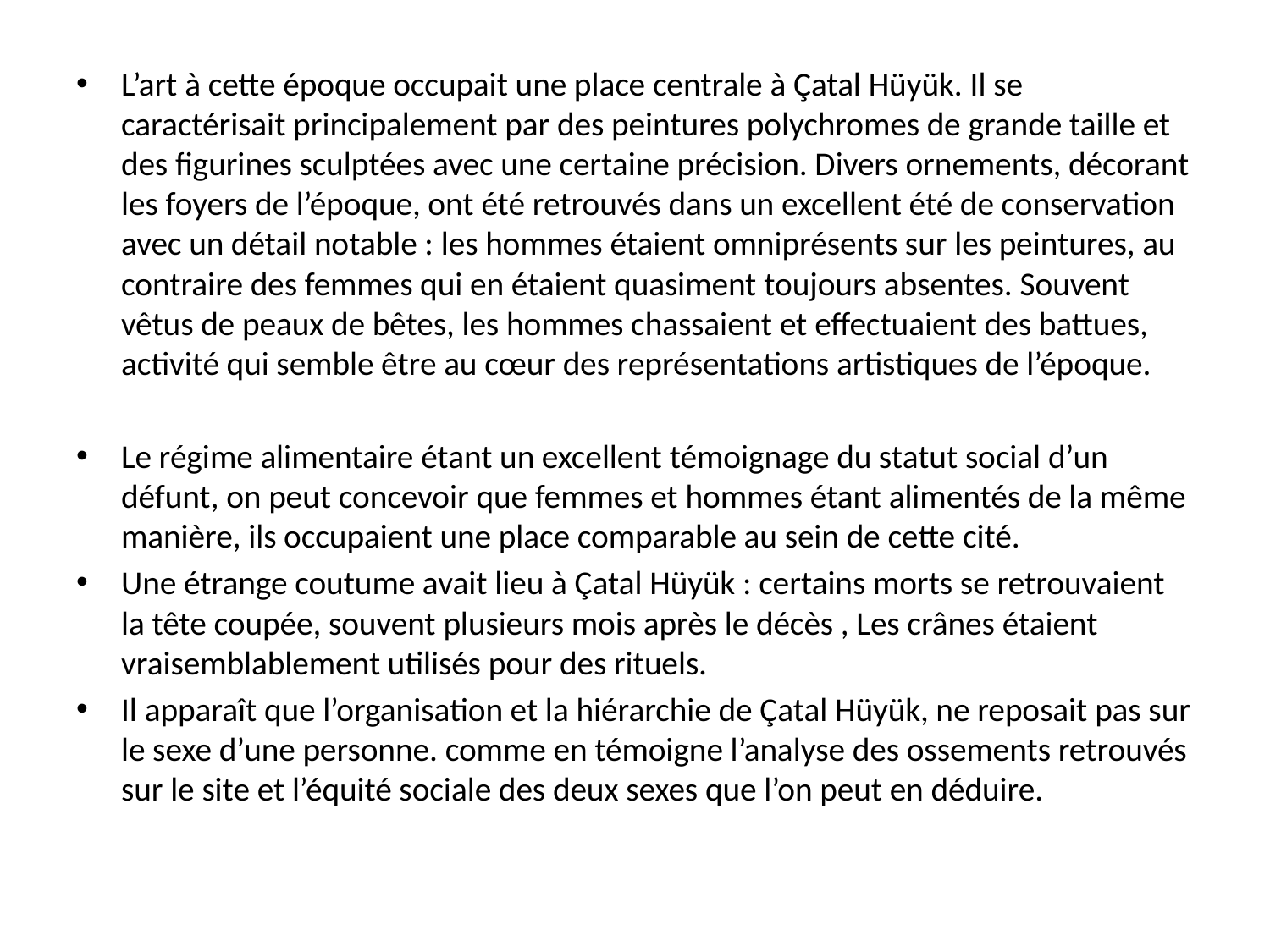

L’art à cette époque occupait une place centrale à Çatal Hüyük. Il se caractérisait principalement par des peintures polychromes de grande taille et des figurines sculptées avec une certaine précision. Divers ornements, décorant les foyers de l’époque, ont été retrouvés dans un excellent été de conservation avec un détail notable : les hommes étaient omniprésents sur les peintures, au contraire des femmes qui en étaient quasiment toujours absentes. Souvent vêtus de peaux de bêtes, les hommes chassaient et effectuaient des battues, activité qui semble être au cœur des représentations artistiques de l’époque.

Le régime alimentaire étant un excellent témoignage du statut social d’un défunt, on peut concevoir que femmes et hommes étant alimentés de la même manière, ils occupaient une place comparable au sein de cette cité.
Une étrange coutume avait lieu à Çatal Hüyük : certains morts se retrouvaient la tête coupée, souvent plusieurs mois après le décès , Les crânes étaient vraisemblablement utilisés pour des rituels.
Il apparaît que l’organisation et la hiérarchie de Çatal Hüyük, ne reposait pas sur le sexe d’une personne. comme en témoigne l’analyse des ossements retrouvés sur le site et l’équité sociale des deux sexes que l’on peut en déduire.